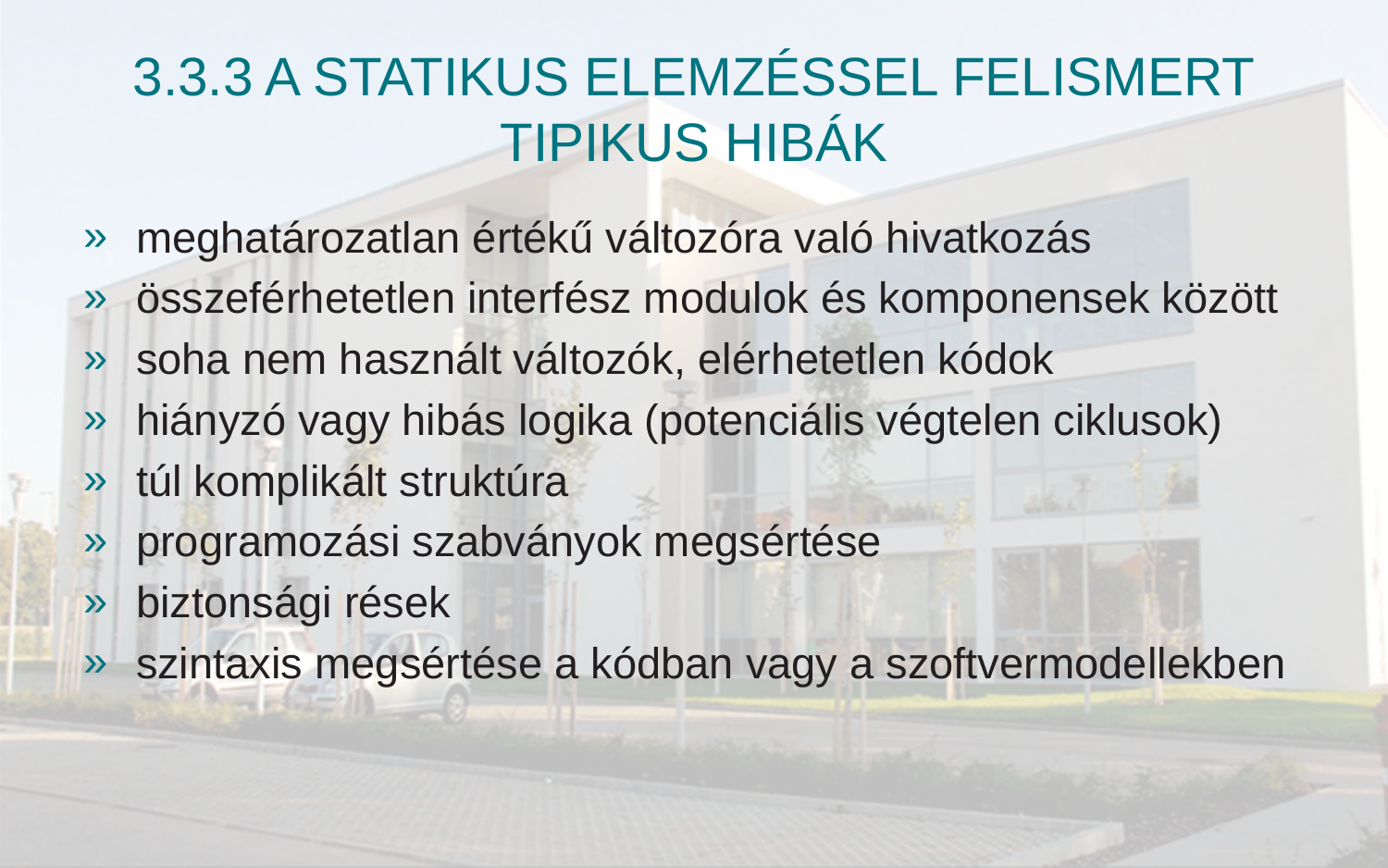

# 3.3.3 A statikus elemzéssel felismert tipikus hibák
meghatározatlan értékű változóra való hivatkozás
összeférhetetlen interfész modulok és komponensek között
soha nem használt változók, elérhetetlen kódok
hiányzó vagy hibás logika (potenciális végtelen ciklusok)
túl komplikált struktúra
programozási szabványok megsértése
biztonsági rések
szintaxis megsértése a kódban vagy a szoftvermodellekben